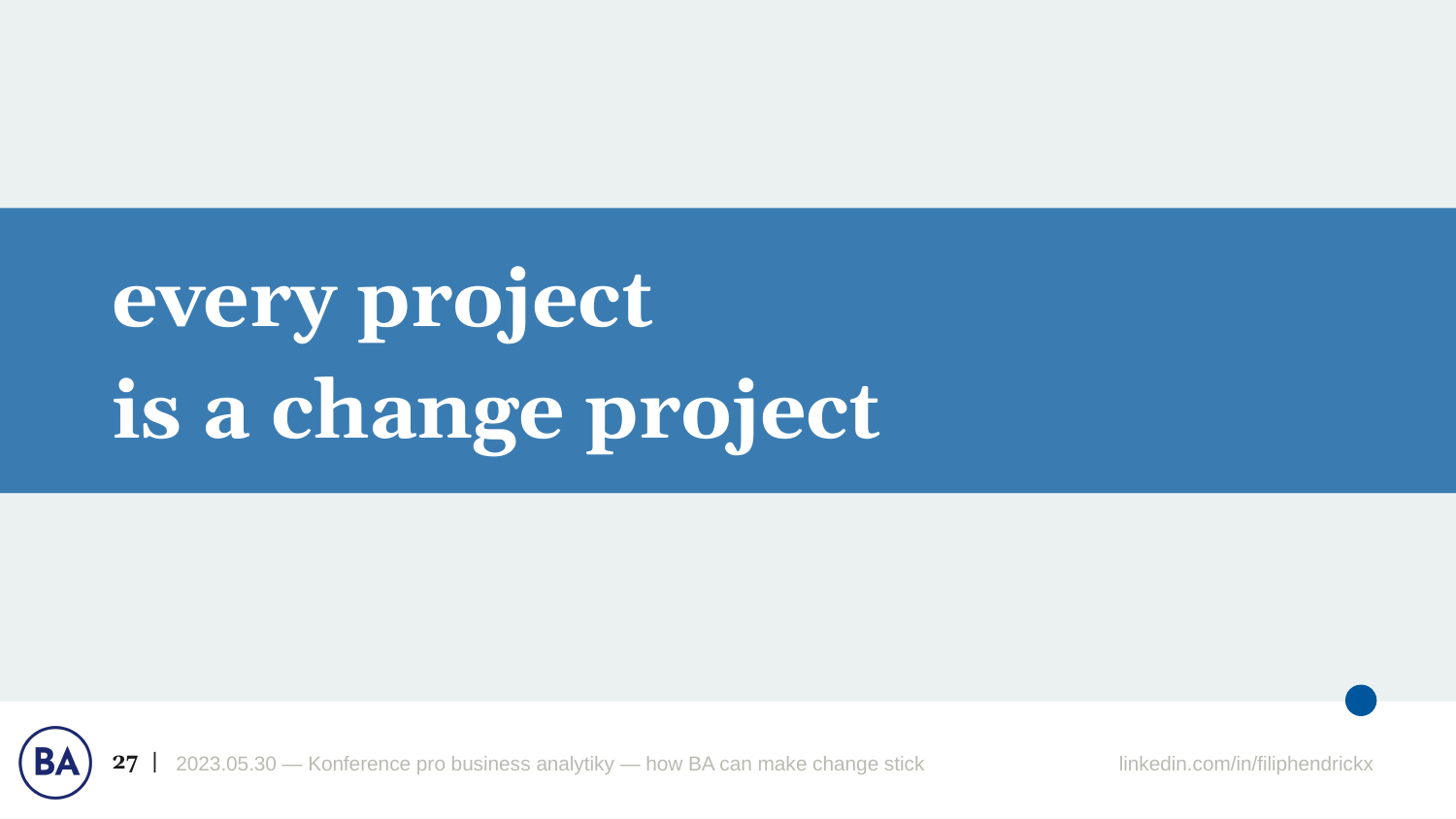

# every project
is a change project
27